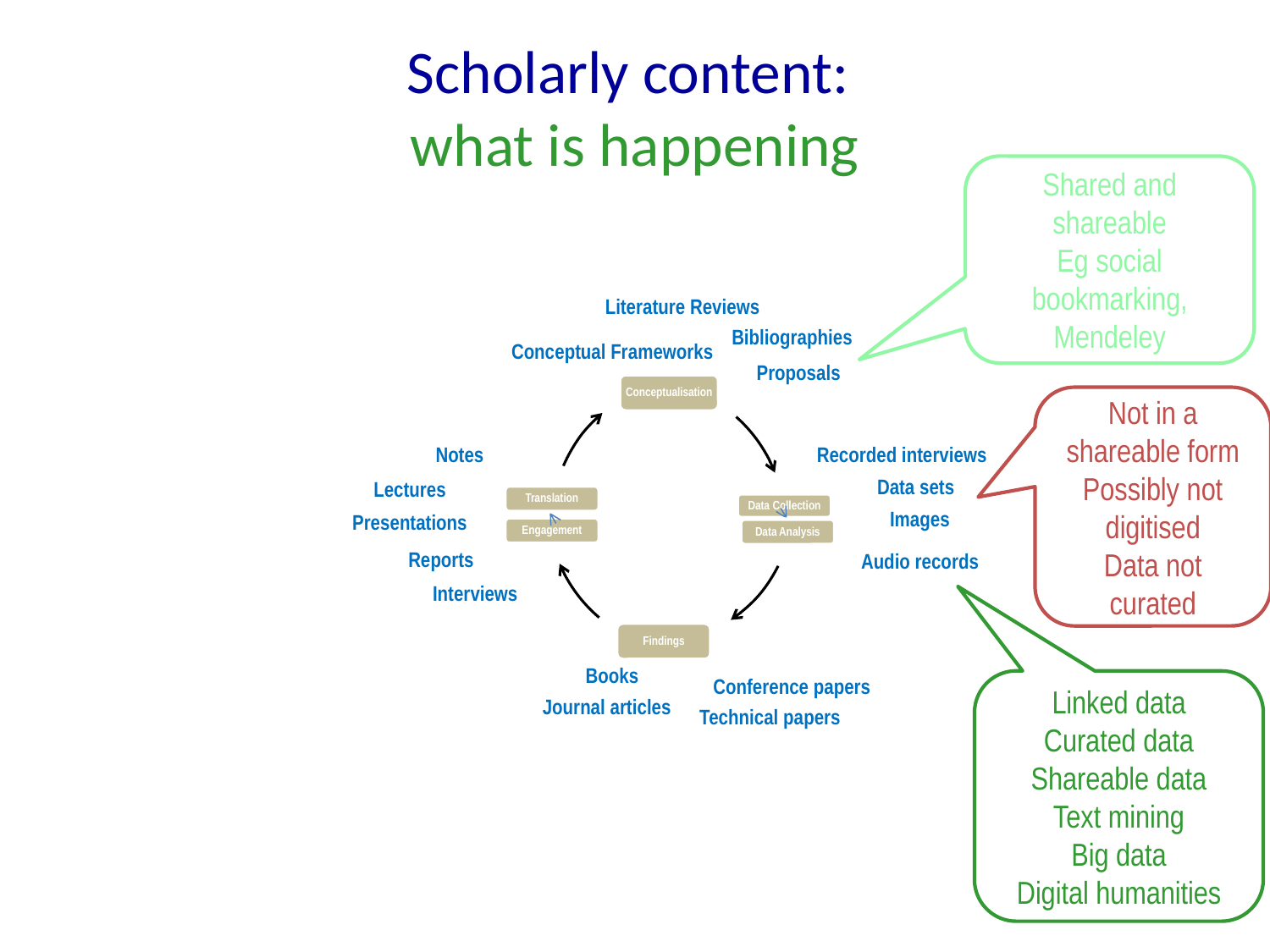

Scholarly content:
what is happening

Shared and shareable
Eg social bookmarking,
Mendeley

Literature Reviews
Bibliographies
Conceptual Frameworks
Conceptualisation
Data Collection
Data Analysis
Findings
Engagement
Translation
Proposals

Not in a shareable form
Possibly not digitised
Data not curated

Notes
Recorded interviews
Data sets
Lectures
Images
Presentations
Reports
Audio records
Interviews
Books
Conference papers

Linked data
Curated data
Shareable data
Text mining
Big data
Digital humanities

Journal articles
Technical papers